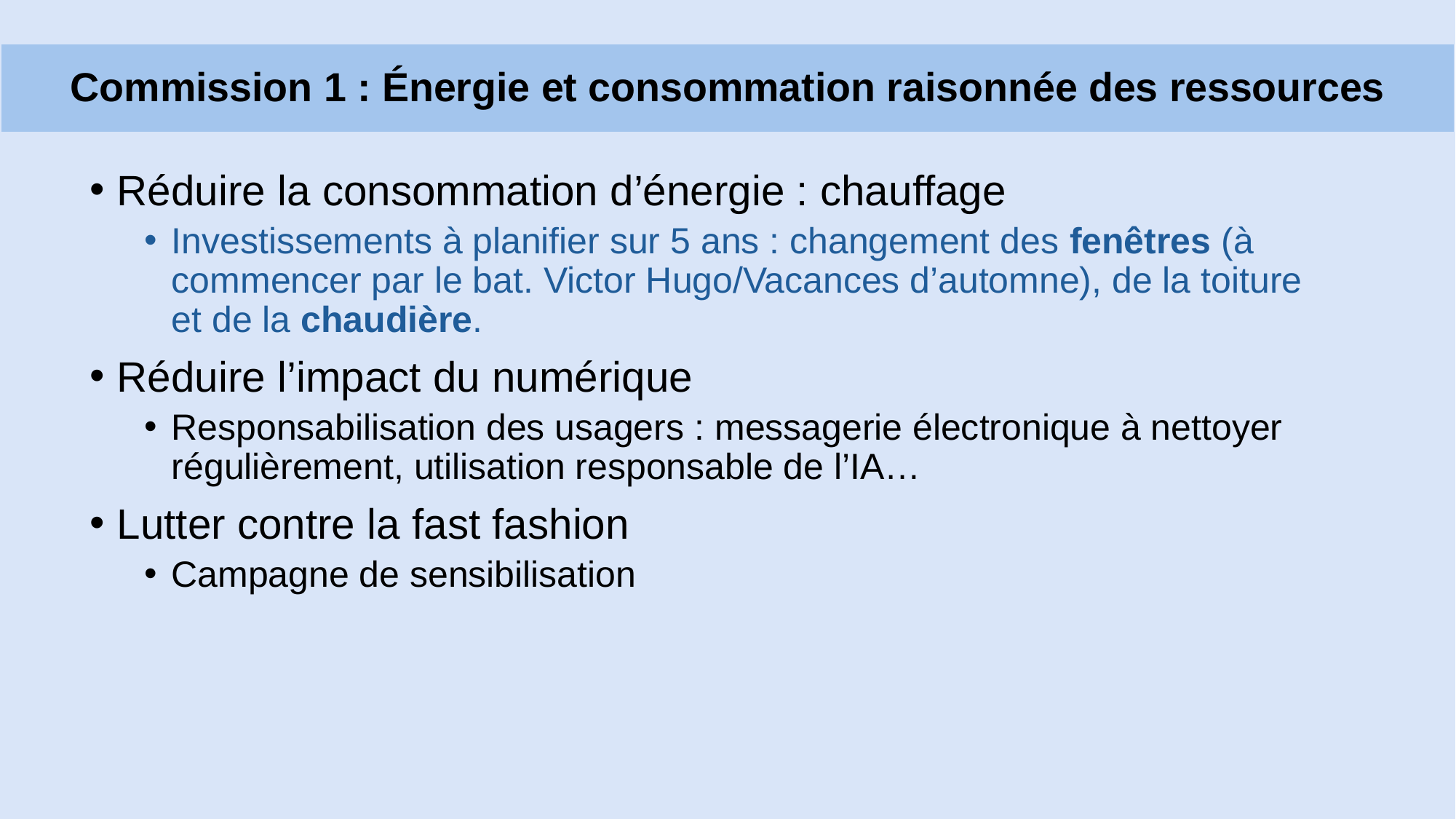

# Commission 1 : Énergie et consommation raisonnée des ressources
Réduire la consommation d’énergie : chauffage
Investissements à planifier sur 5 ans : changement des fenêtres (à commencer par le bat. Victor Hugo/Vacances d’automne), de la toiture et de la chaudière.
Réduire l’impact du numérique
Responsabilisation des usagers : messagerie électronique à nettoyer régulièrement, utilisation responsable de l’IA…
Lutter contre la fast fashion
Campagne de sensibilisation